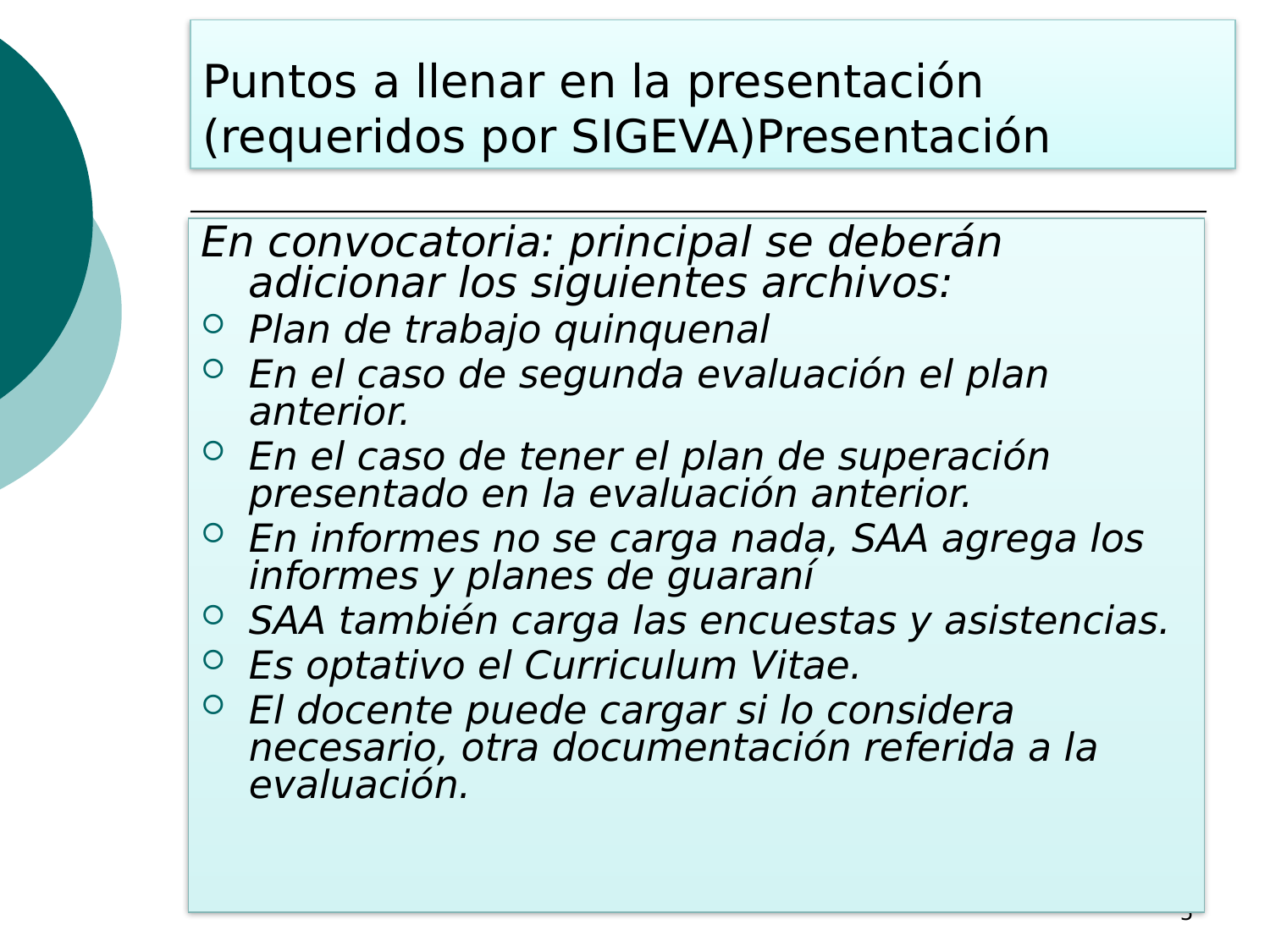

# Puntos a llenar en la presentación (requeridos por SIGEVA)Presentación
En convocatoria: principal se deberán adicionar los siguientes archivos:
Plan de trabajo quinquenal
En el caso de segunda evaluación el plan anterior.
En el caso de tener el plan de superación presentado en la evaluación anterior.
En informes no se carga nada, SAA agrega los informes y planes de guaraní
SAA también carga las encuestas y asistencias.
Es optativo el Curriculum Vitae.
El docente puede cargar si lo considera necesario, otra documentación referida a la evaluación.

5